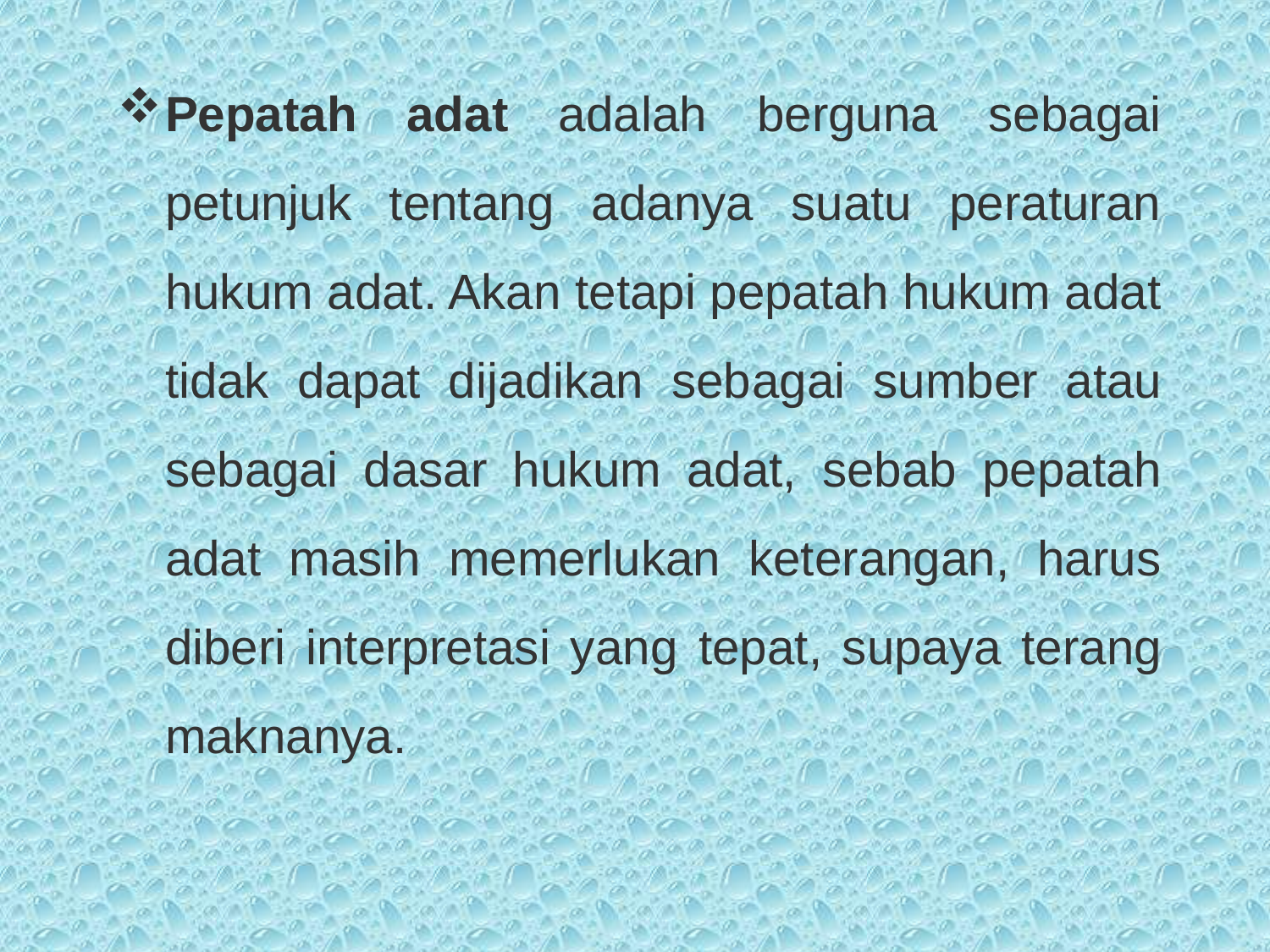

Pepatah adat adalah berguna sebagai petunjuk tentang adanya suatu peraturan hukum adat. Akan tetapi pepatah hukum adat tidak dapat dijadikan sebagai sumber atau sebagai dasar hukum adat, sebab pepatah adat masih memerlukan keterangan, harus diberi interpretasi yang tepat, supaya terang maknanya.
4